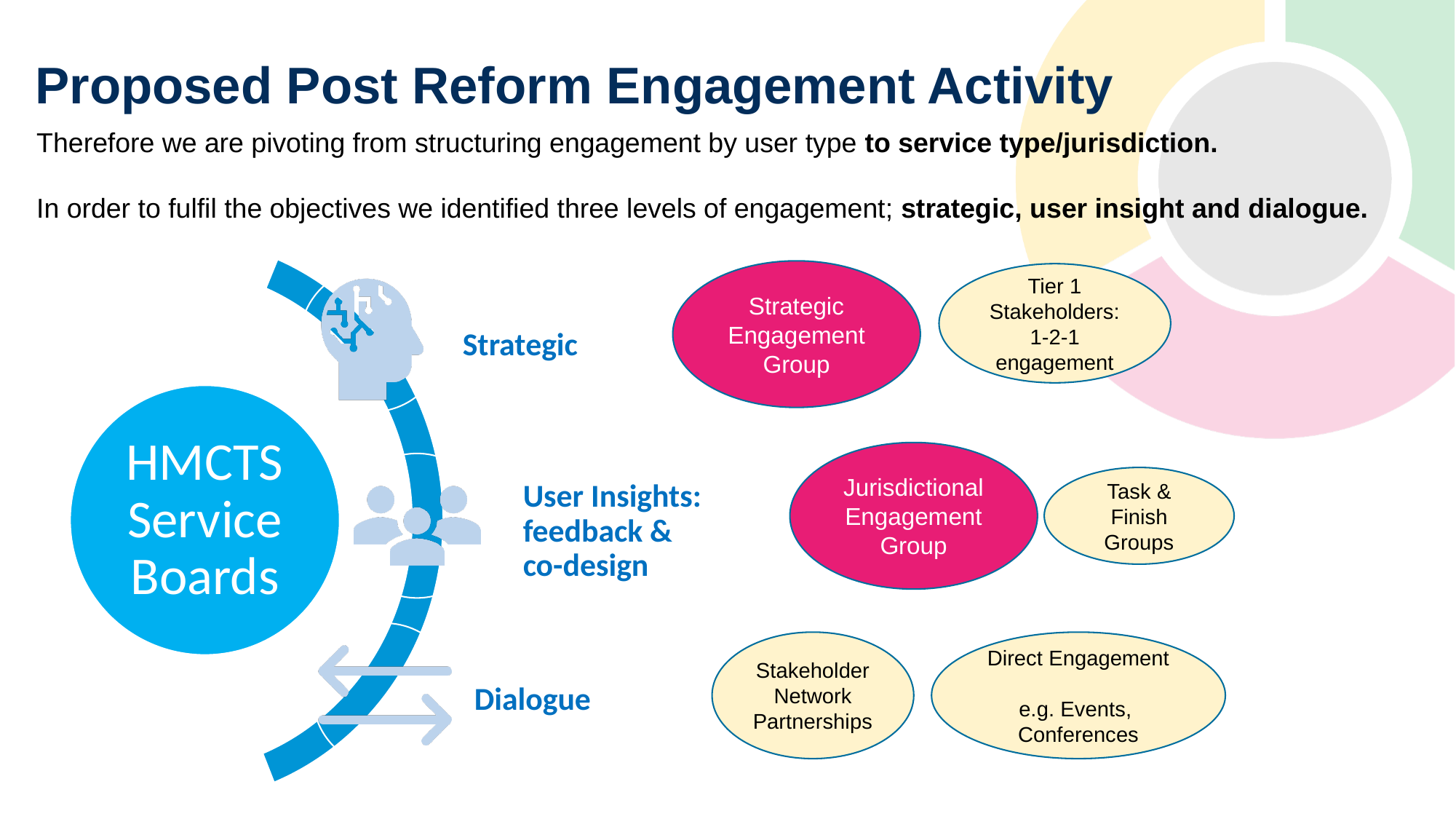

Proposed Post Reform Engagement Activity
Therefore we are pivoting from structuring engagement by user type to service type/jurisdiction.

In order to fulfil the objectives we identified three levels of engagement; strategic, user insight and dialogue.
HMCTS Service Boards
Strategic
Dialogue
User Insights: feedback & co-design
Strategic Engagement Group
Tier 1 Stakeholders:
1-2-1
engagement
Jurisdictional Engagement Group
Task & Finish Groups
Stakeholder Network Partnerships
Direct Engagement
e.g. Events,
Conferences